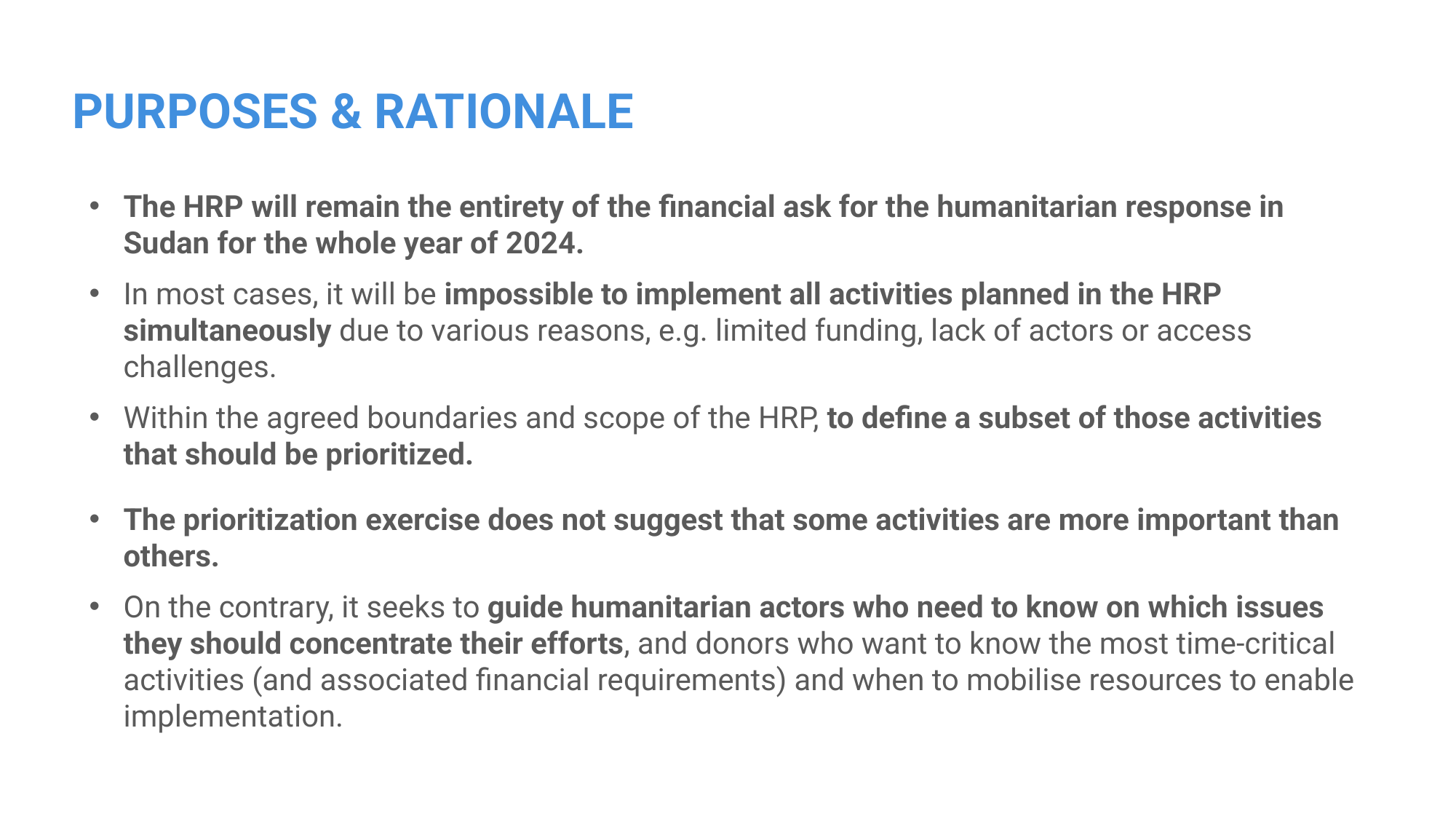

# PURPOSES & RATIONALE
The HRP will remain the entirety of the financial ask for the humanitarian response in Sudan for the whole year of 2024.

In most cases, it will be impossible to implement all activities planned in the HRP simultaneously due to various reasons, e.g. limited funding, lack of actors or access challenges.

Within the agreed boundaries and scope of the HRP, to define a subset of those activities that should be prioritized.

The prioritization exercise does not suggest that some activities are more important than others.

On the contrary, it seeks to guide humanitarian actors who need to know on which issues they should concentrate their efforts, and donors who want to know the most time-critical activities (and associated financial requirements) and when to mobilise resources to enable implementation.